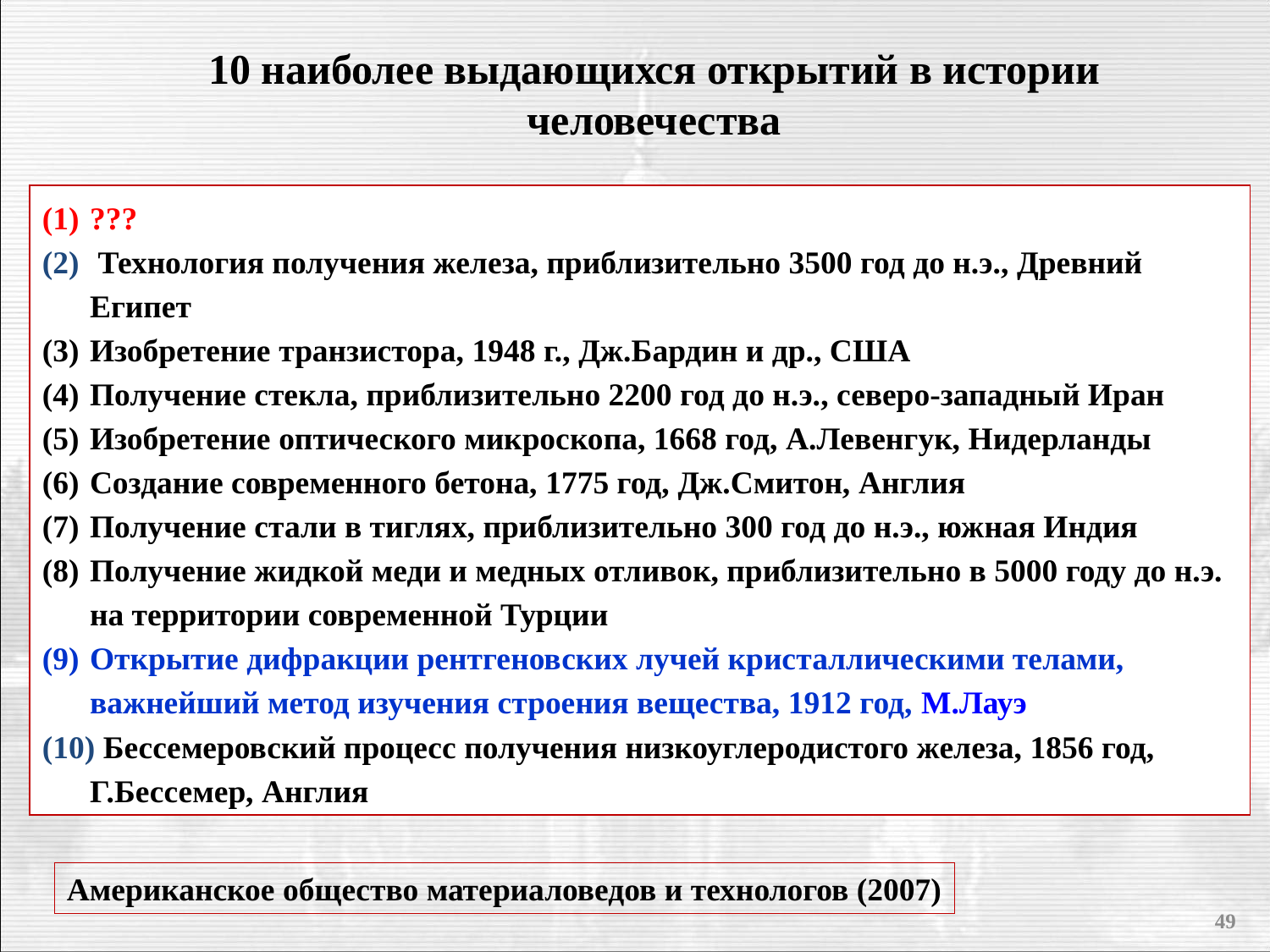

10 наиболее выдающихся открытий в истории человечества
???
 Технология получения железа, приблизительно 3500 год до н.э., Древний Египет
Изобретение транзистора, 1948 г., Дж.Бардин и др., США
Получение стекла, приблизительно 2200 год до н.э., северо-западный Иран
Изобретение оптического микроскопа, 1668 год, А.Левенгук, Нидерланды
Создание современного бетона, 1775 год, Дж.Смитон, Англия
Получение стали в тиглях, приблизительно 300 год до н.э., южная Индия
Получение жидкой меди и медных отливок, приблизительно в 5000 году до н.э. на территории современной Турции
Открытие дифракции рентгеновских лучей кристаллическими телами, важнейший метод изучения строения вещества, 1912 год, М.Лауэ
 Бессемеровский процесс получения низкоуглеродистого железа, 1856 год, Г.Бессемер, Англия
Американское общество материаловедов и технологов (2007)
49